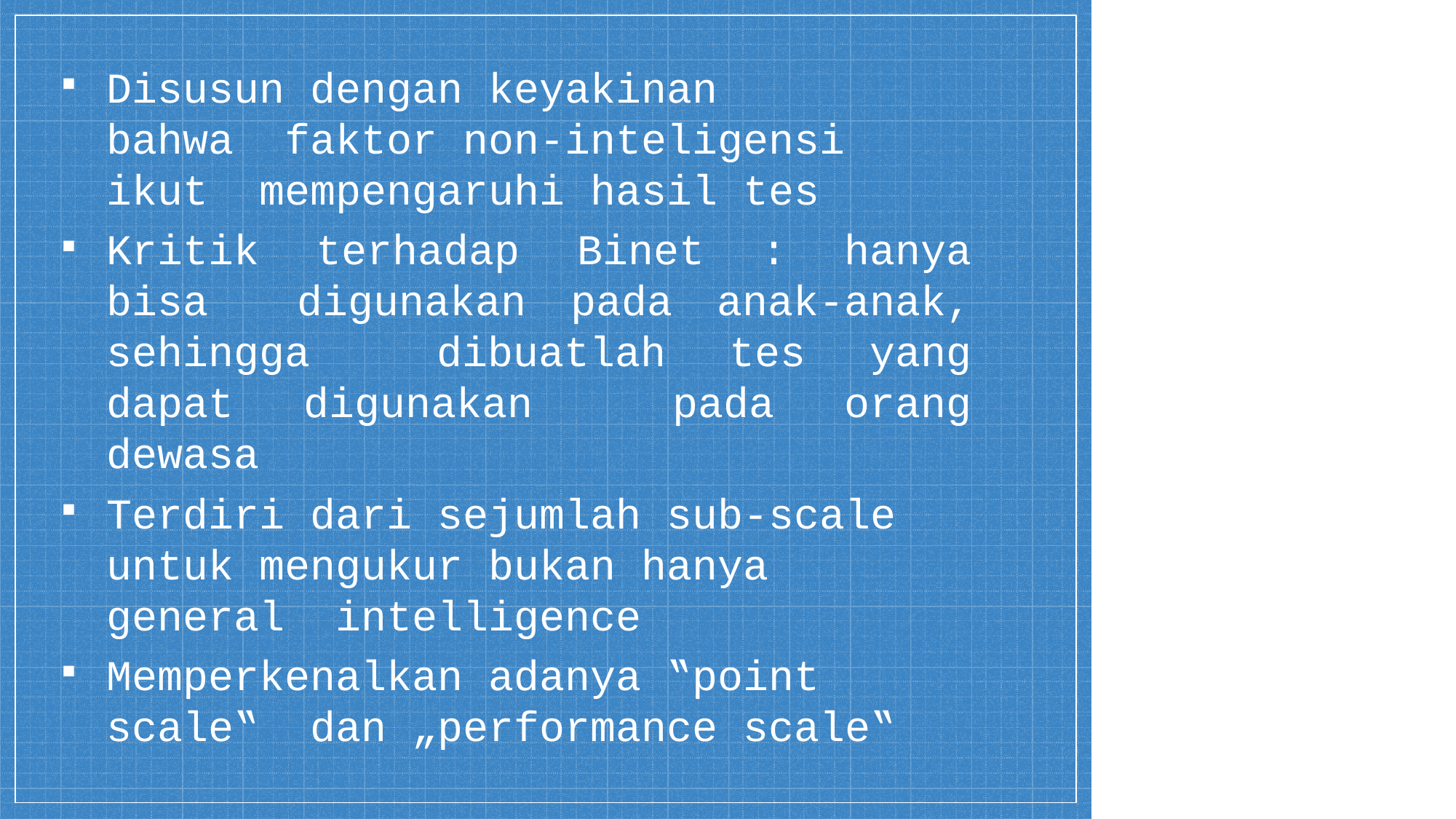

Disusun dengan keyakinan bahwa  faktor non-inteligensi ikut  mempengaruhi hasil tes
Kritik terhadap Binet : hanya bisa  digunakan pada anak-anak, sehingga  dibuatlah tes yang dapat digunakan  pada orang dewasa
Terdiri dari sejumlah sub-scale  untuk mengukur bukan hanya general  intelligence
Memperkenalkan adanya ‟point scale‟  dan „performance scale‟